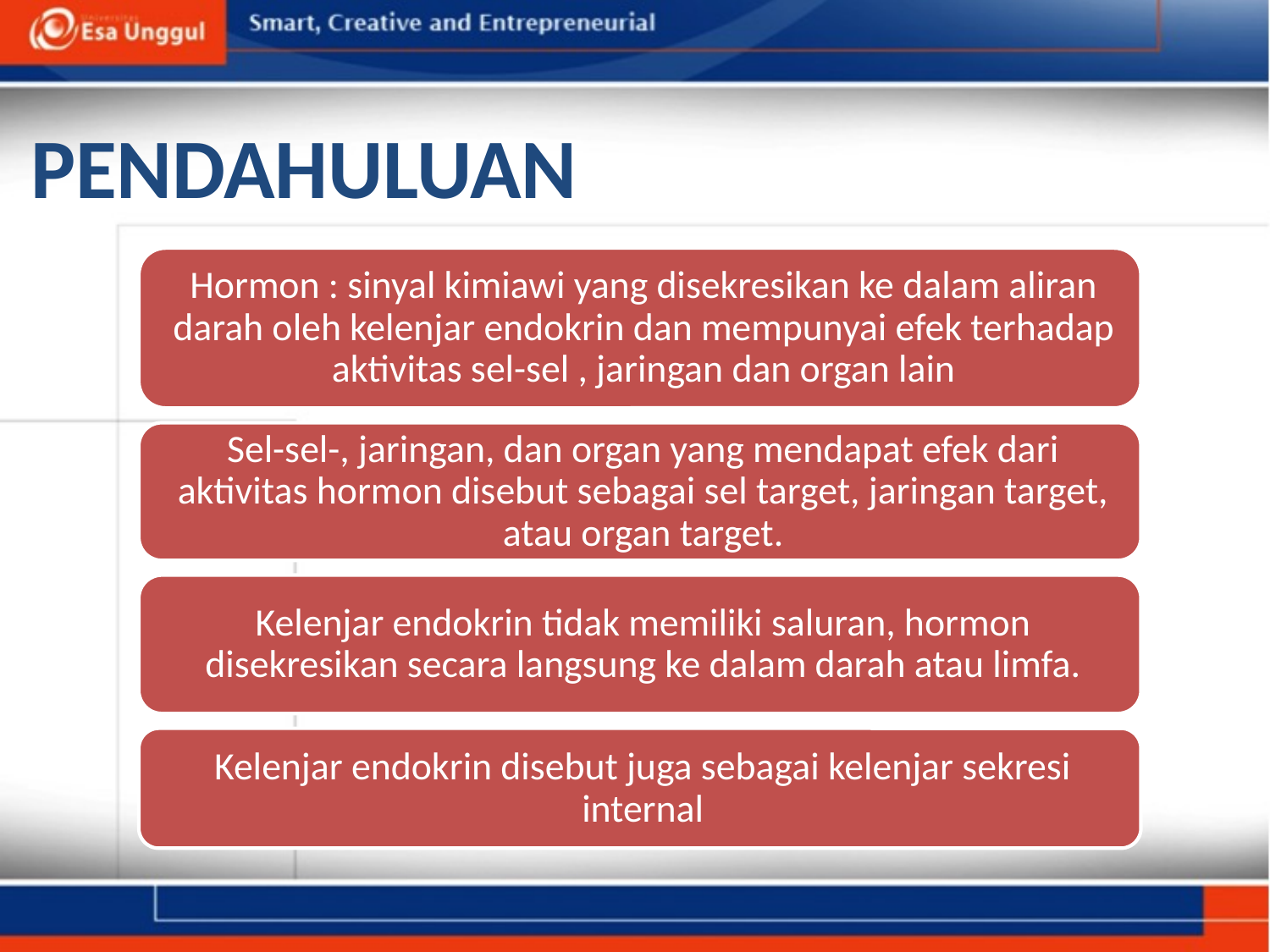

PENDAHULUAN
Hormon : sinyal kimiawi yang disekresikan ke dalam aliran darah oleh kelenjar endokrin dan mempunyai efek terhadap aktivitas sel-sel , jaringan dan organ lain
Sel-sel-, jaringan, dan organ yang mendapat efek dari aktivitas hormon disebut sebagai sel target, jaringan target, atau organ target.
Kelenjar endokrin tidak memiliki saluran, hormon disekresikan secara langsung ke dalam darah atau limfa.
Kelenjar endokrin disebut juga sebagai kelenjar sekresi internal